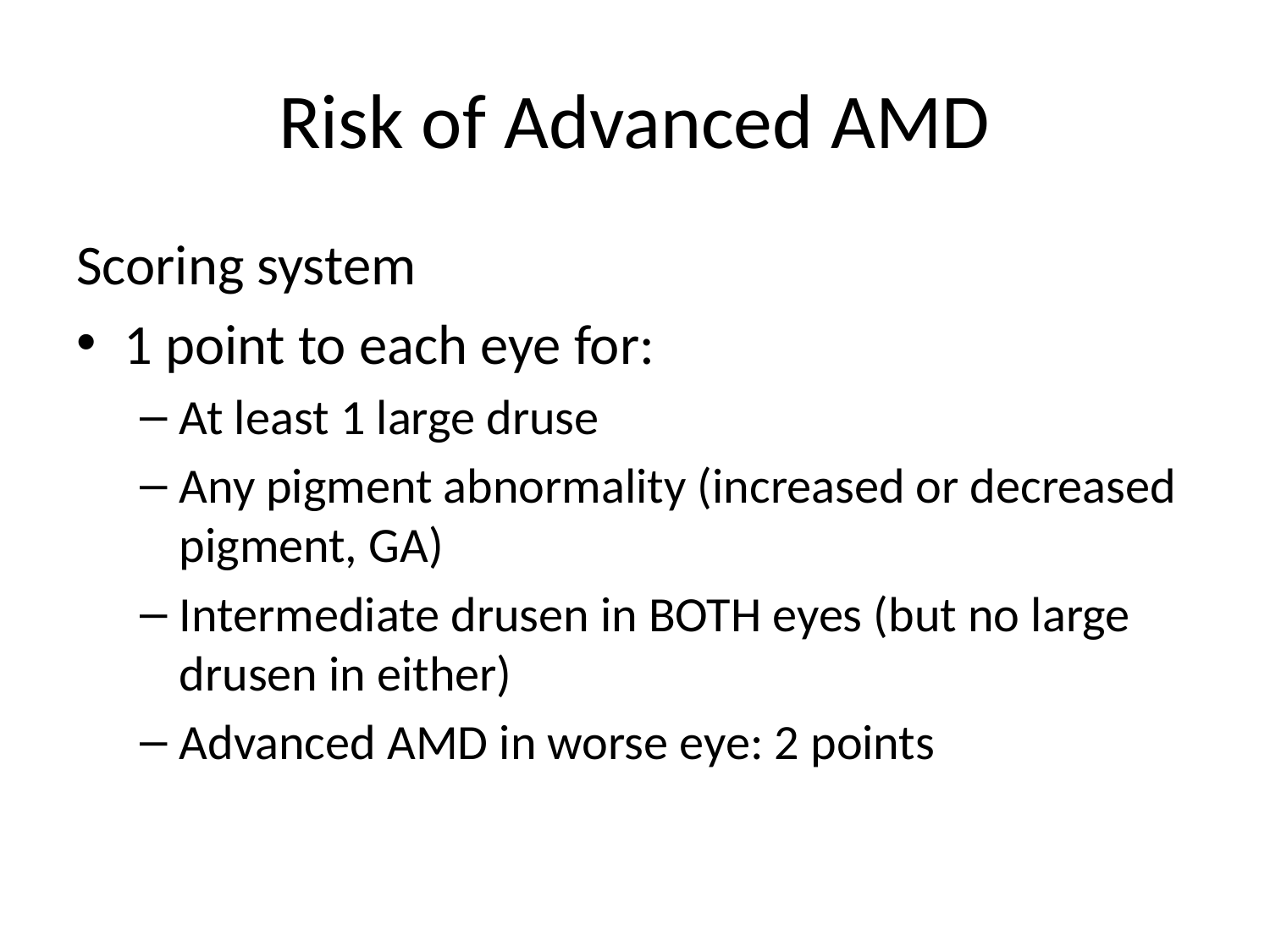

# Risk of Advanced AMD
Scoring system
1 point to each eye for:
At least 1 large druse
Any pigment abnormality (increased or decreased pigment, GA)
Intermediate drusen in BOTH eyes (but no large drusen in either)
Advanced AMD in worse eye: 2 points